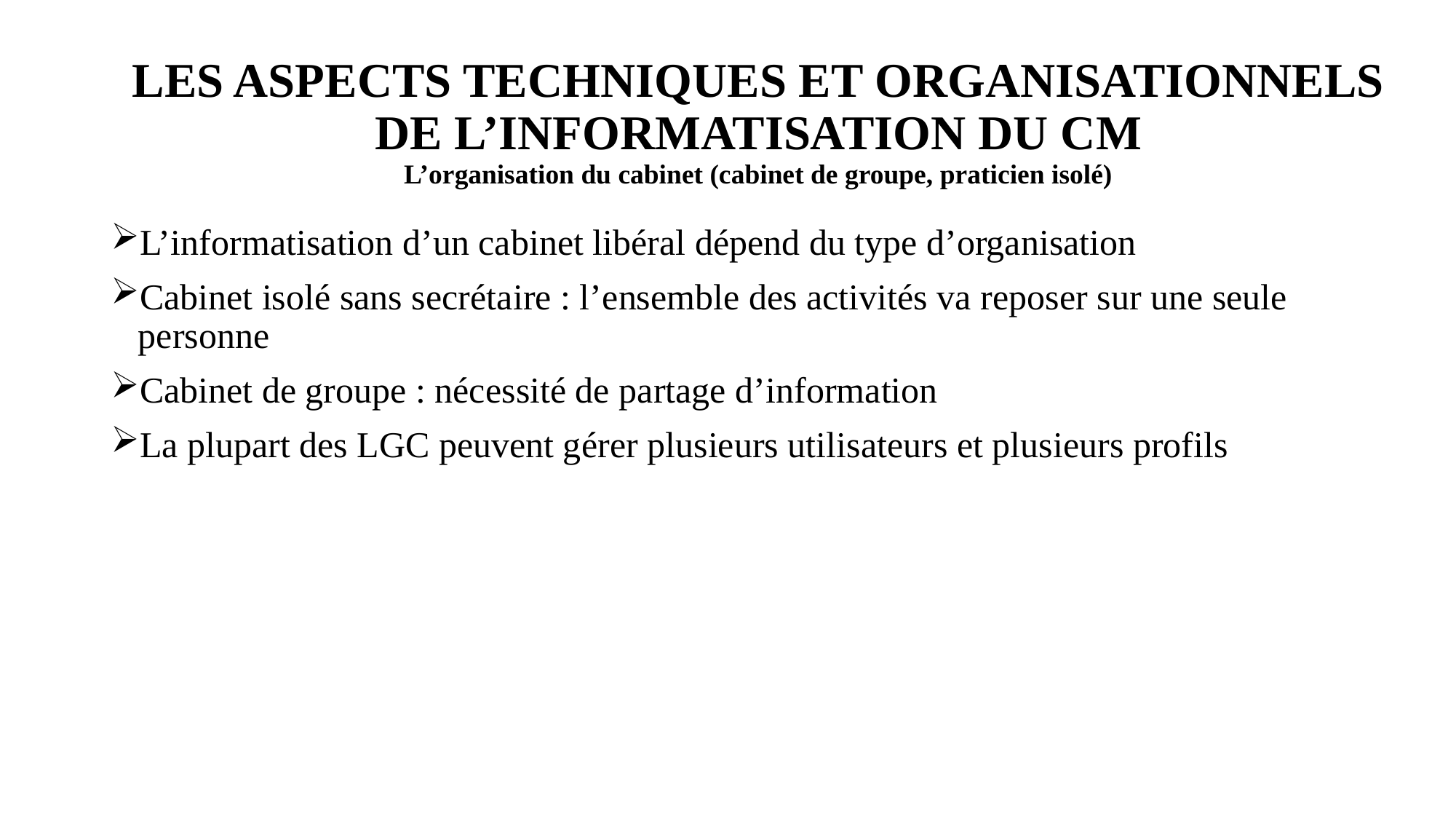

# LES ASPECTS TECHNIQUES ET ORGANISATIONNELS DE L’INFORMATISATION DU CM L’organisation du cabinet (cabinet de groupe, praticien isolé)
L’informatisation d’un cabinet libéral dépend du type d’organisation
Cabinet isolé sans secrétaire : l’ensemble des activités va reposer sur une seule personne
Cabinet de groupe : nécessité de partage d’information
La plupart des LGC peuvent gérer plusieurs utilisateurs et plusieurs profils